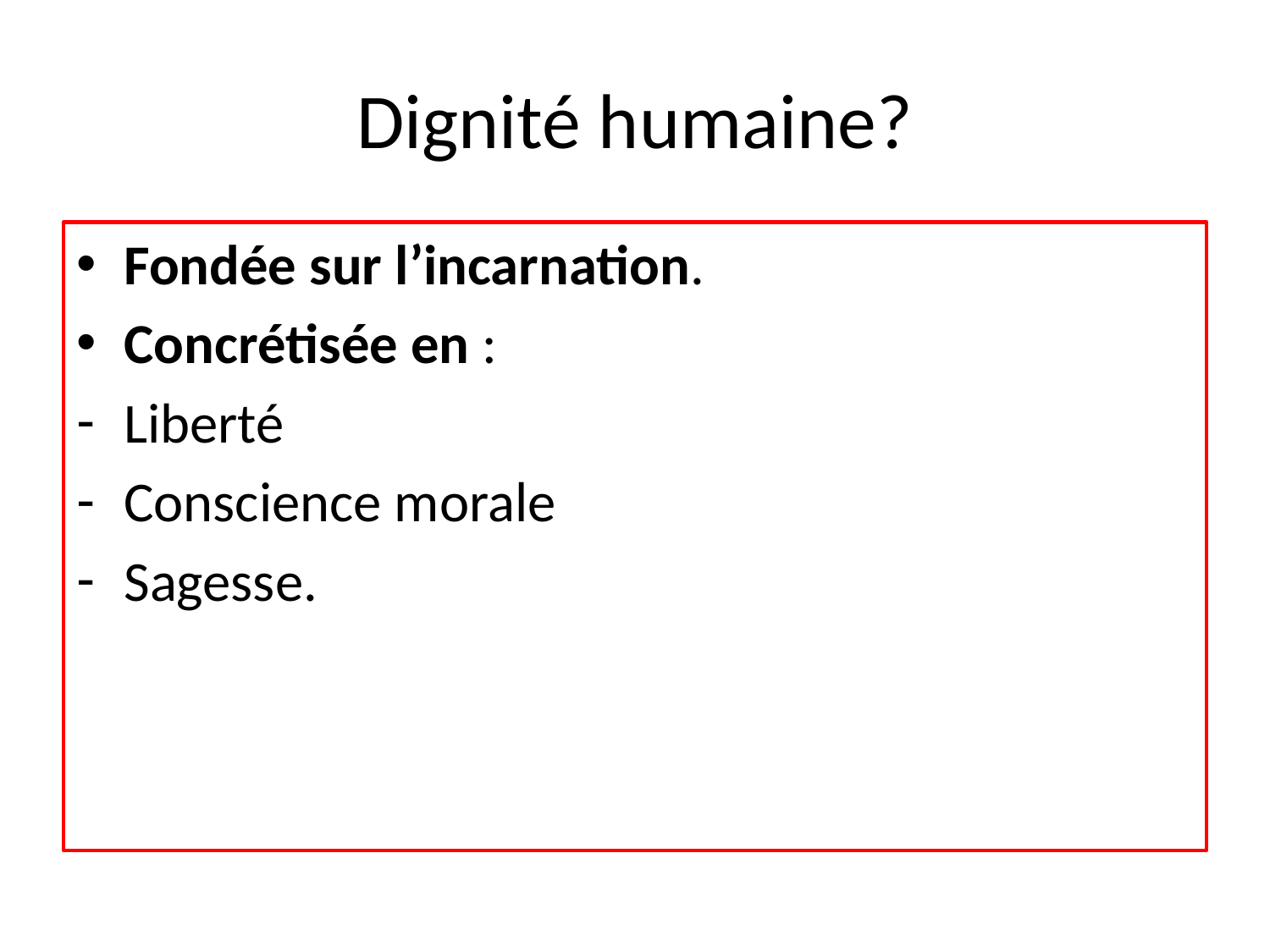

# Dignité humaine?
Fondée sur l’incarnation.
Concrétisée en :
Liberté
Conscience morale
Sagesse.